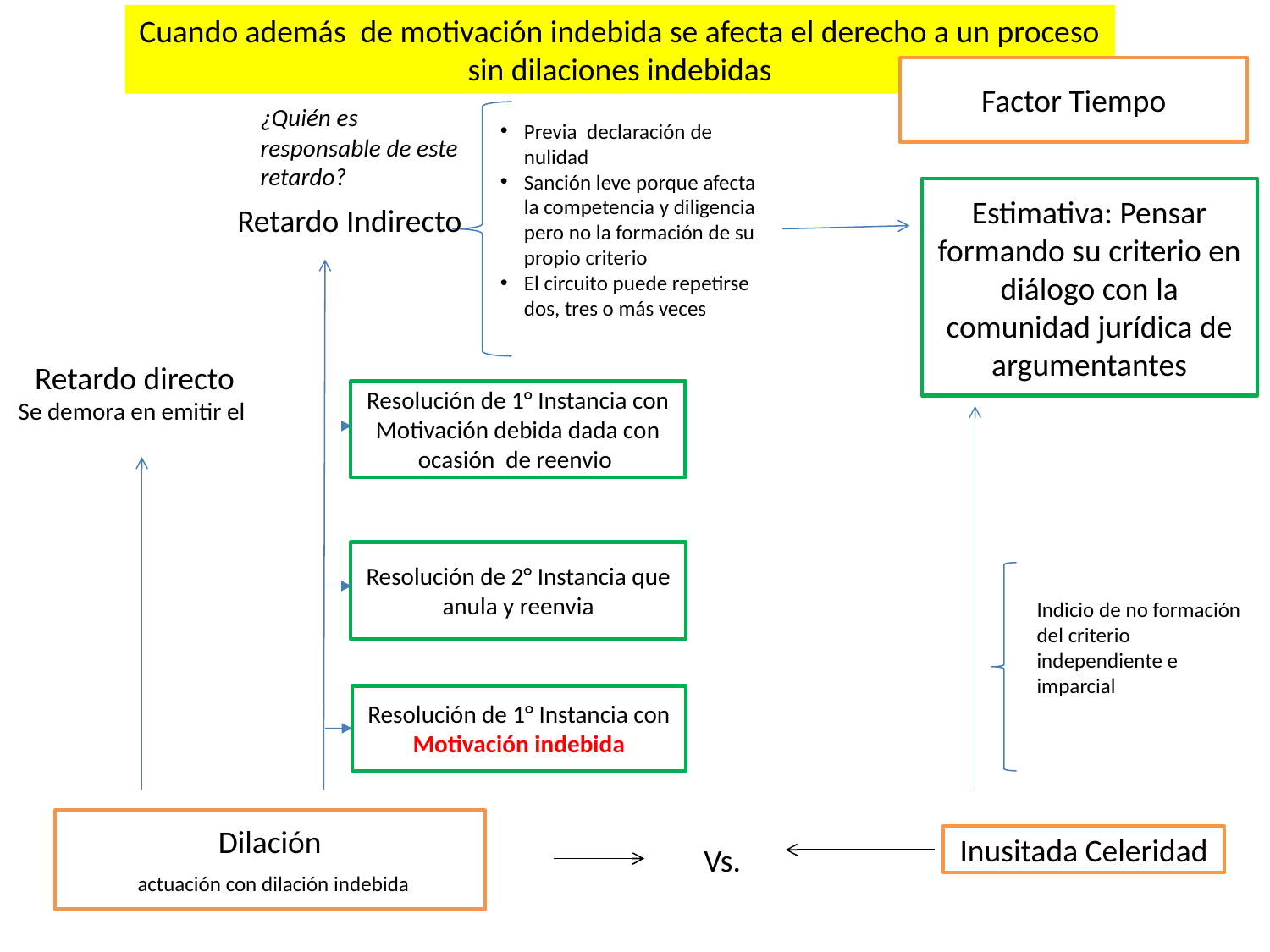

Cuando además  de motivación indebida se afecta el derecho a un proceso sin dilaciones indebidas
Factor Tiempo
¿Quién es responsable de este retardo?

Previa  declaración de nulidad
Sanción leve porque afecta la competencia y diligencia pero no la formación de su propio criterio
El circuito puede repetirse dos, tres o más veces

Estimativa: Pensar formando su criterio en diálogo con la comunidad jurídica de argumentantes
Retardo Indirecto
Retardo directo
Se demora en emitir el
Resolución de 1° Instancia con Motivación debida dada con ocasión  de reenvio
Resolución de 2° Instancia que anula y reenvia

Indicio de no formación del criterio independiente e imparcial
Resolución de 1° Instancia con Motivación indebida
Dilación
 actuación con dilación indebida
Inusitada Celeridad
Vs.